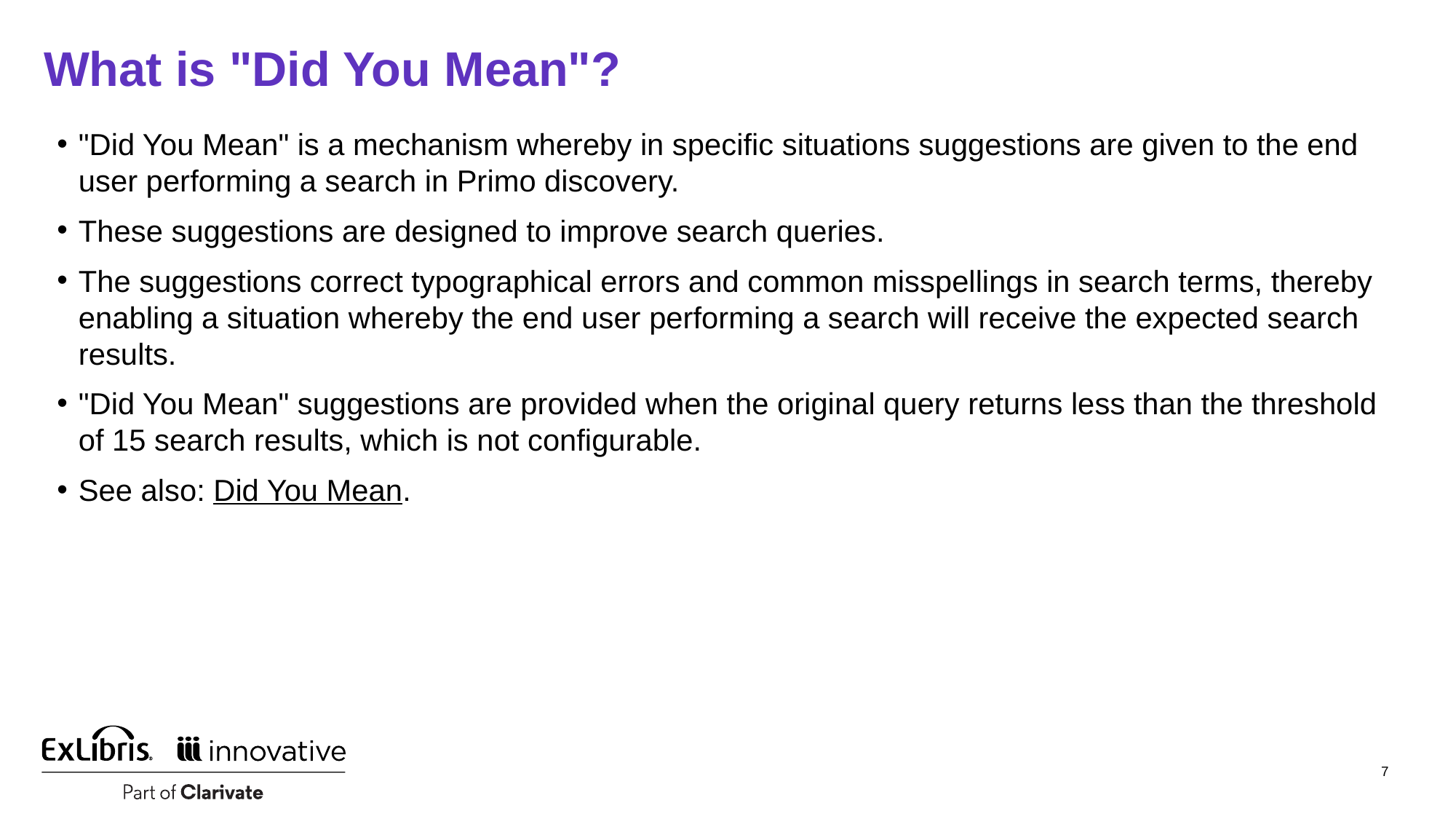

# What is "Did You Mean"?
"Did You Mean" is a mechanism whereby in specific situations suggestions are given to the end user performing a search in Primo discovery.
These suggestions are designed to improve search queries.
The suggestions correct typographical errors and common misspellings in search terms, thereby enabling a situation whereby the end user performing a search will receive the expected search results.
"Did You Mean" suggestions are provided when the original query returns less than the threshold of 15 search results, which is not configurable.
See also: Did You Mean.

7